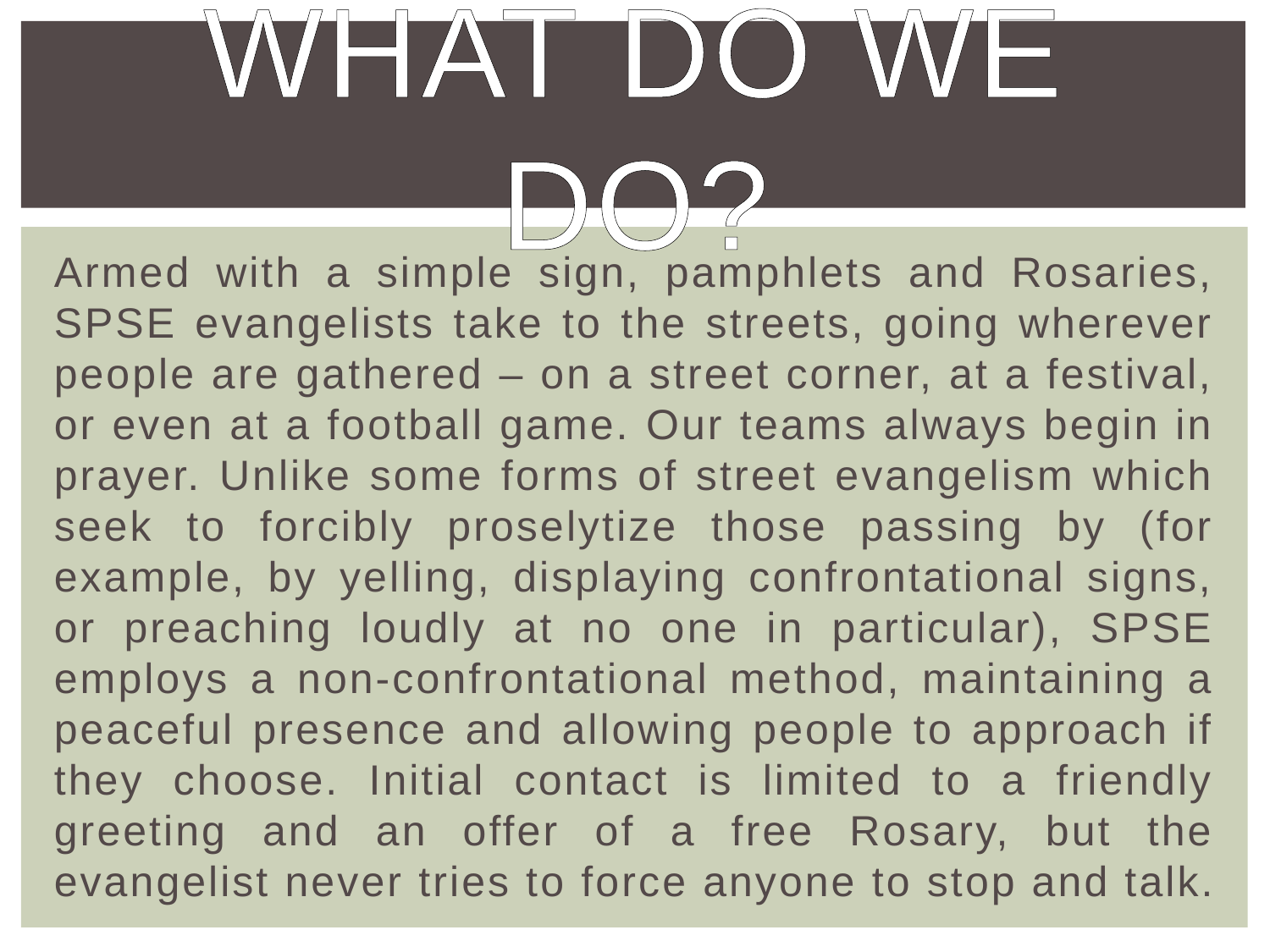

# What do we do?
Armed with a simple sign, pamphlets and Rosaries, SPSE evangelists take to the streets, going wherever people are gathered – on a street corner, at a festival, or even at a football game. Our teams always begin in prayer. Unlike some forms of street evangelism which seek to forcibly proselytize those passing by (for example, by yelling, displaying confrontational signs, or preaching loudly at no one in particular), SPSE employs a non-confrontational method, maintaining a peaceful presence and allowing people to approach if they choose. Initial contact is limited to a friendly greeting and an offer of a free Rosary, but the evangelist never tries to force anyone to stop and talk.